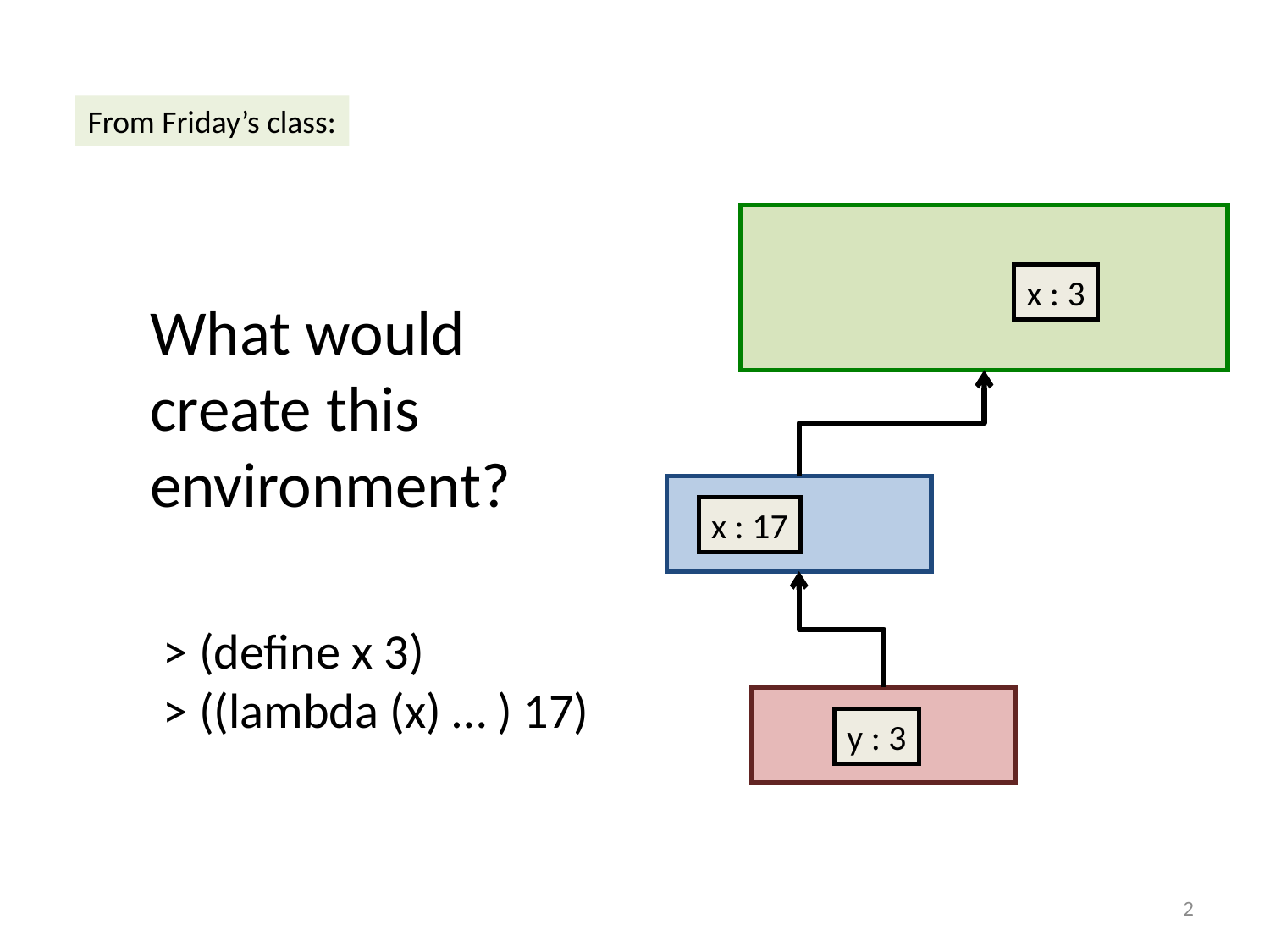

From Friday’s class:

x : 3
What would create this environment?

x : 17
> (define x 3)
> ((lambda (x) … ) 17)

y : 3
2